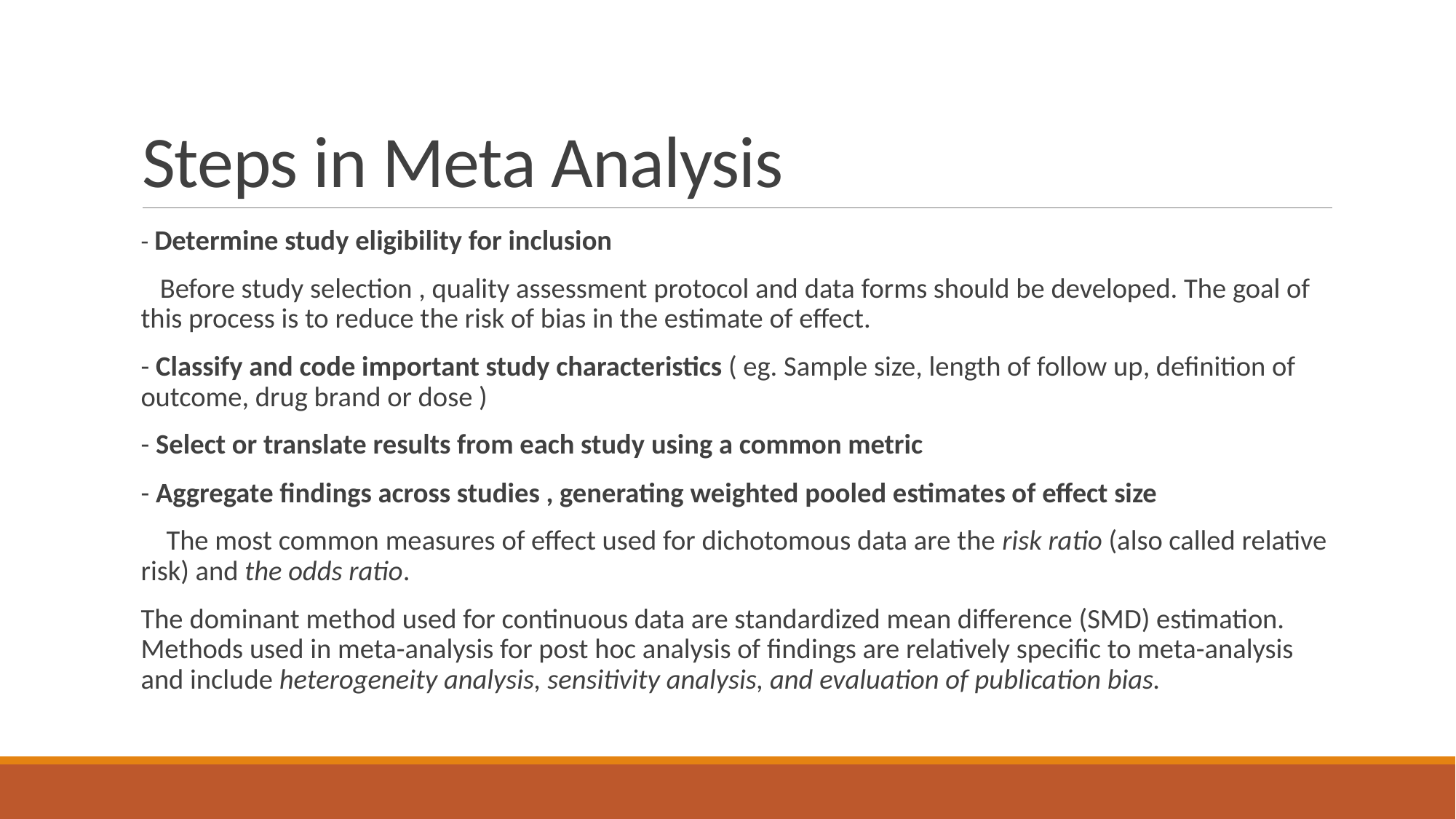

# Steps in Meta Analysis
- Determine study eligibility for inclusion
   Before study selection , quality assessment protocol and data forms should be developed. The goal of this process is to reduce the risk of bias in the estimate of effect.
- Classify and code important study characteristics ( eg. Sample size, length of follow up, definition of outcome, drug brand or dose )
- Select or translate results from each study using a common metric
- Aggregate findings across studies , generating weighted pooled estimates of effect size
    The most common measures of effect used for dichotomous data are the risk ratio (also called relative risk) and the odds ratio.
The dominant method used for continuous data are standardized mean difference (SMD) estimation. Methods used in meta-analysis for post hoc analysis of findings are relatively specific to meta-analysis and include heterogeneity analysis, sensitivity analysis, and evaluation of publication bias.